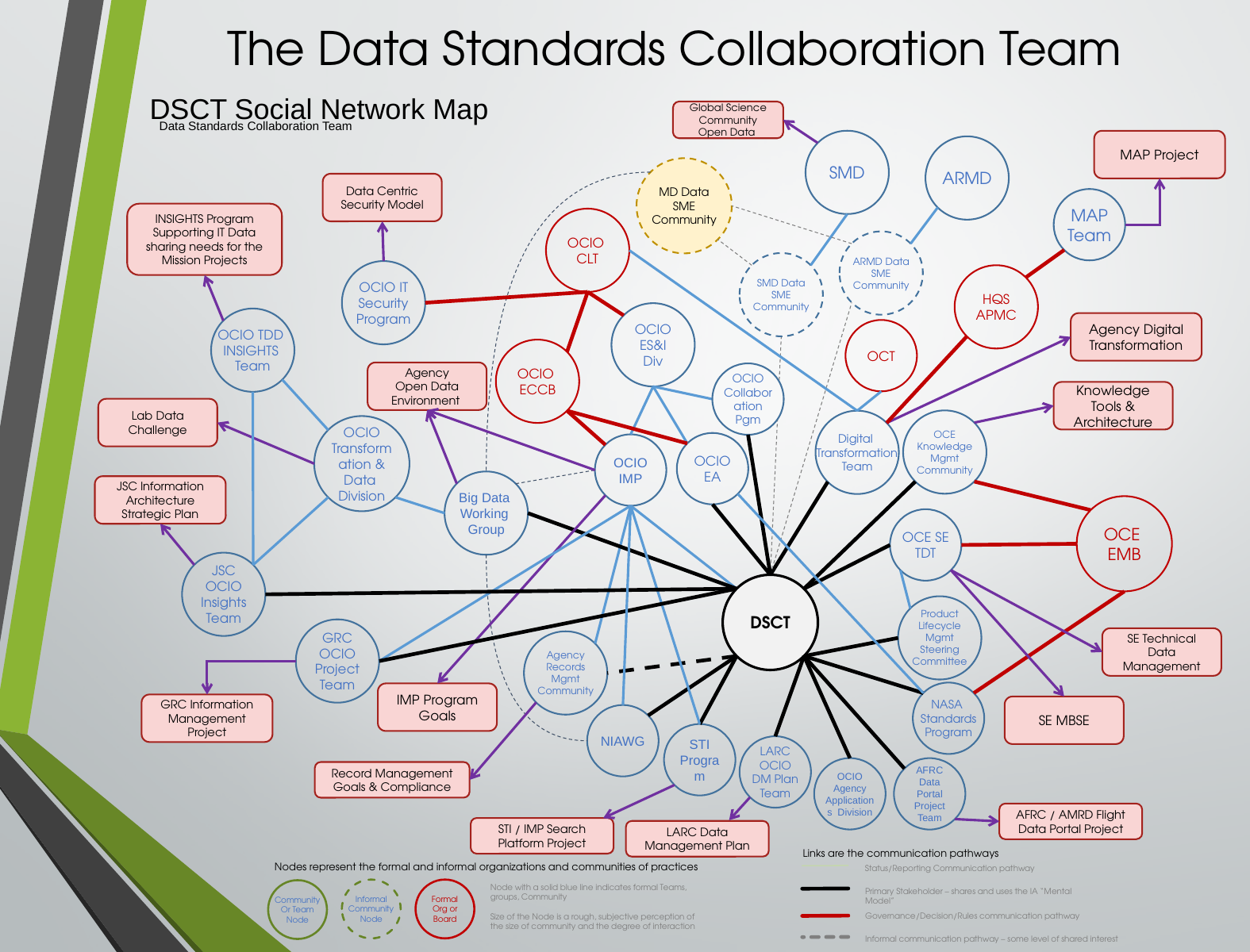

# The Data Standards Collaboration Team
DSCT Social Network Map
Global Science Community
Open Data
Data Standards Collaboration Team
SMD
MAP Project
ARMD
MD Data SME Community
Data Centric Security Model
MAP
Team
INSIGHTS Program
Supporting IT Data sharing needs for the Mission Projects
OCIO
CLT
ARMD Data SME
Community
SMD Data SME
Community
OCIO IT Security Program
HQS APMC
OCIO
ES&I
Div
OCIO TDD
INSIGHTS
Team
Agency Digital Transformation
OCT
OCIO
ECCB
Agency
Open Data Environment
OCIO Collaboration
Pgm
Knowledge Tools & Architecture
Lab Data Challenge
OCE Knowledge Mgmt Community
Digital
Transformation
Team
OCIO Transformation & Data  Division
OCIO EA
OCIO IMP
Big Data
Working
Group
JSC Information Architecture
Strategic Plan
OCE
EMB
OCE SE TDT
JSC
OCIO
Insights Team
DSCT
Product Lifecycle Mgmt Steering Committee
GRC
OCIO
Project Team
SE Technical Data Management
Agency Records Mgmt Community
NASA
Standards
Program
IMP Program Goals
GRC Information Management Project
SE MBSE
NIAWG
STI Program
LARC
OCIO
DM Plan
Team
OCIO Agency
Applications  Division
AFRC
Data
Portal Project Team
Record Management
Goals & Compliance
AFRC / AMRD Flight Data Portal Project
STI / IMP Search Platform Project
LARC Data Management Plan
Links are the communication pathways
Status/Reporting Communication pathway
Primary Stakeholder – shares and uses the IA “Mental Model”
Governance/Decision/Rules communication pathway
Informal communication pathway – some level of shared interest
Nodes represent the formal and informal organizations and communities of practices
Node with a solid blue line indicates formal Teams, groups, Community

Size of the Node is a rough, subjective perception of the size of community and the degree of interaction
Informal
Community
Node
Formal
Org or Board
Community
Or Team
Node